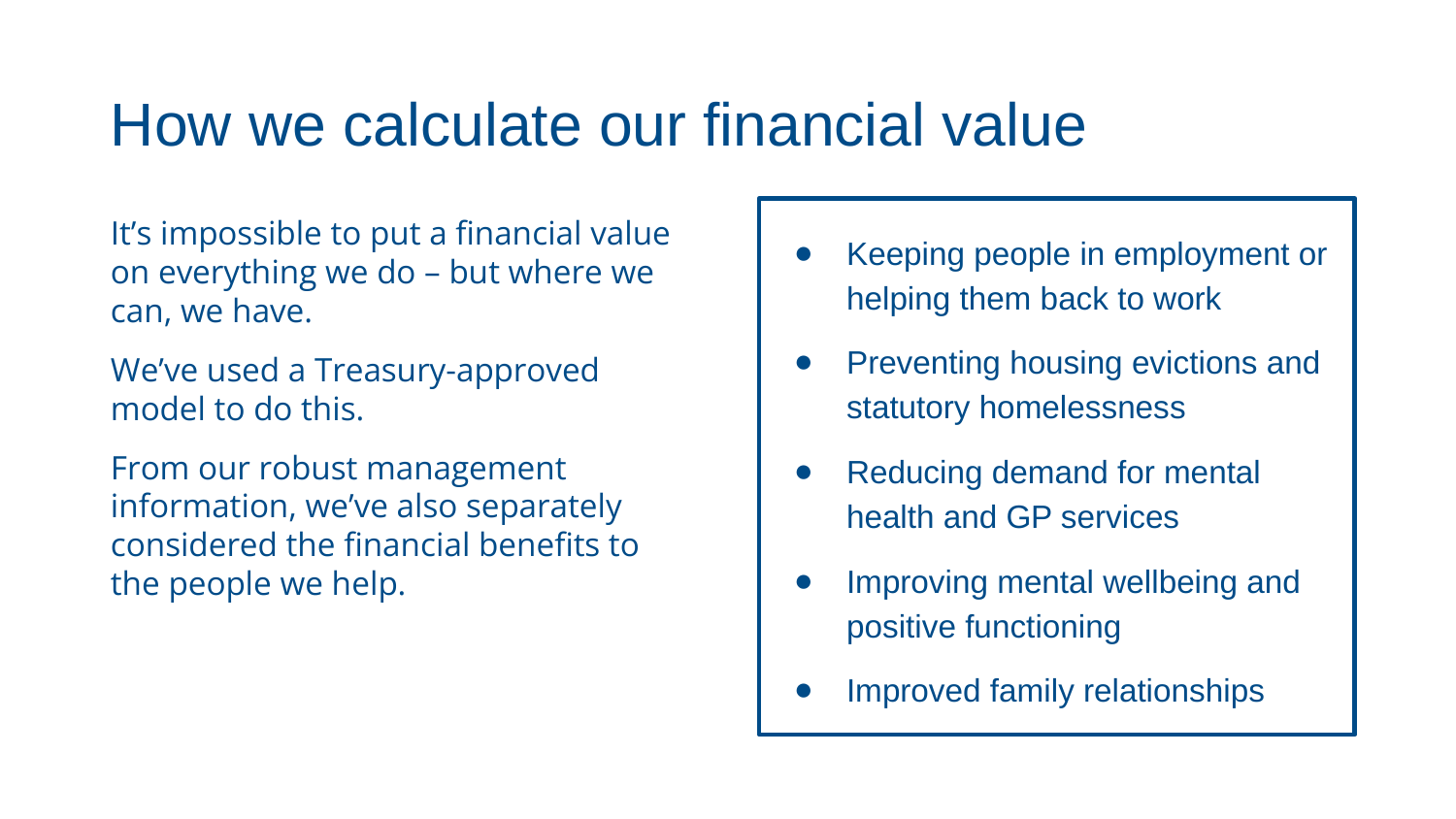

# How we calculate our financial value
It’s impossible to put a financial value on everything we do – but where we can, we have.
We’ve used a Treasury-approved model to do this.
From our robust management information, we’ve also separately considered the financial benefits to the people we help.
Keeping people in employment or helping them back to work
Preventing housing evictions and statutory homelessness
Reducing demand for mental health and GP services
Improving mental wellbeing and positive functioning
Improved family relationships